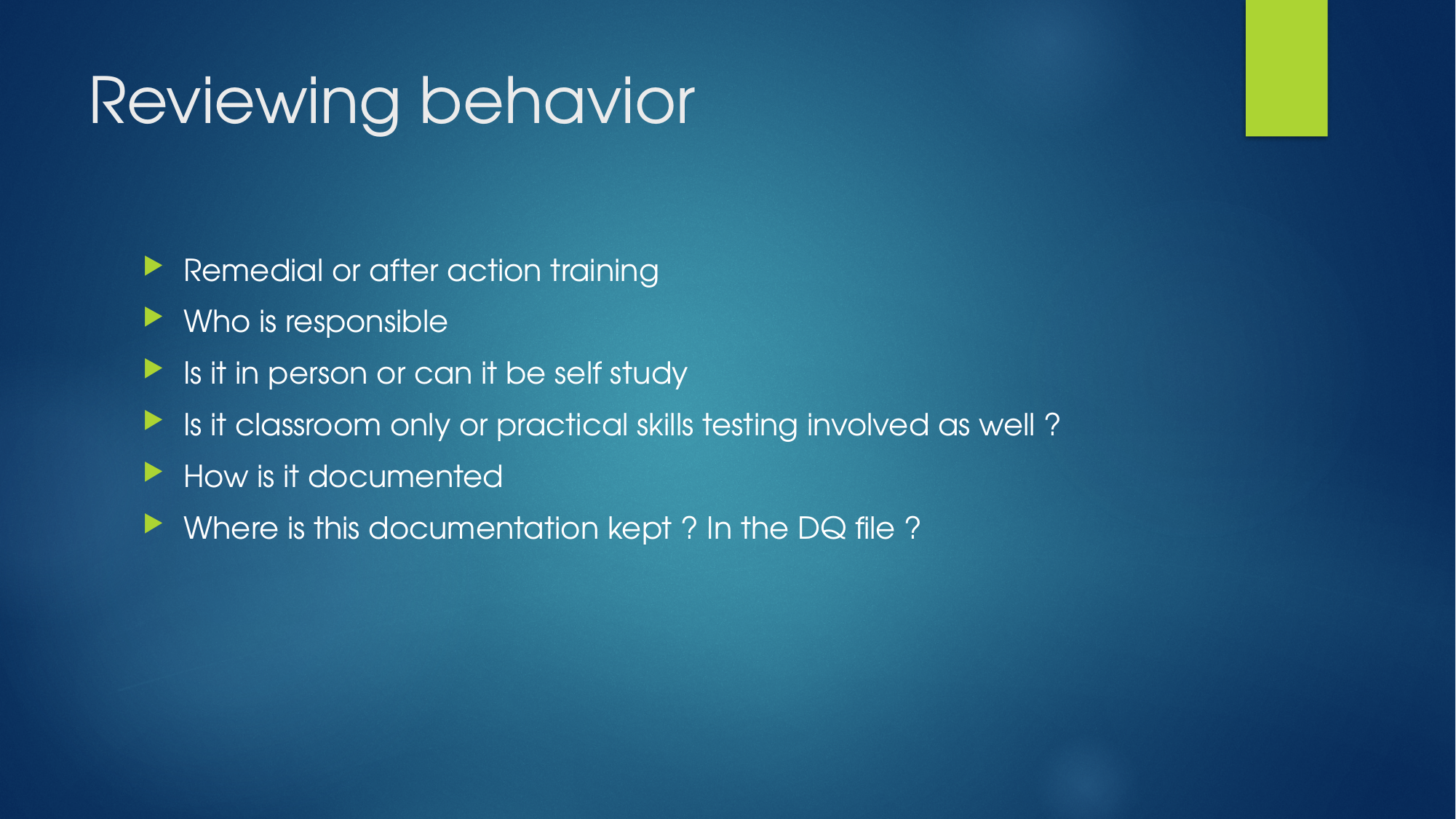

# Reviewing behavior
Remedial or after action training
Who is responsible
Is it in person or can it be self study
Is it classroom only or practical skills testing involved as well ?
How is it documented
Where is this documentation kept ? In the DQ file ?